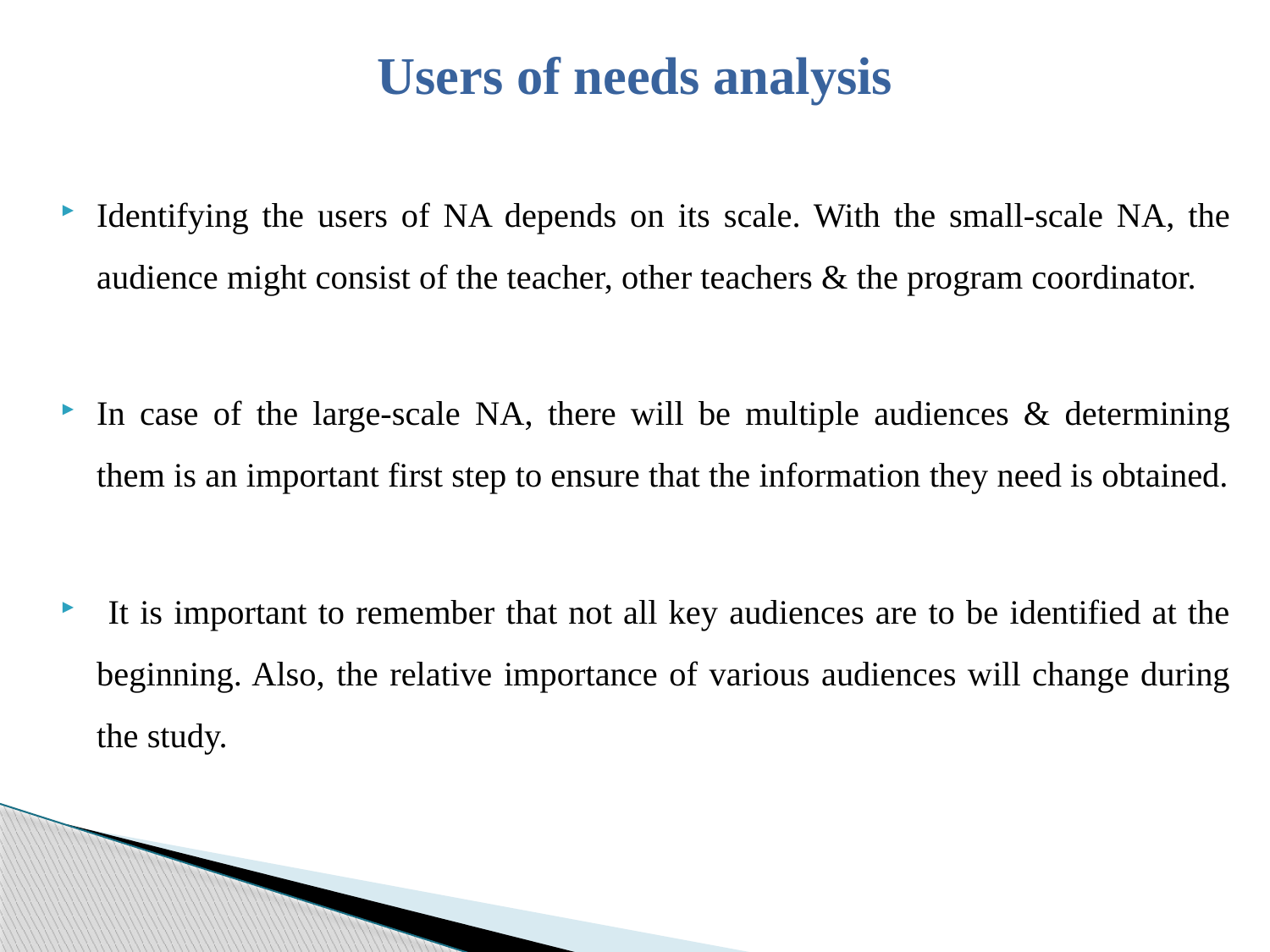

# Users of needs analysis
Identifying the users of NA depends on its scale. With the small-scale NA, the audience might consist of the teacher, other teachers & the program coordinator.

In case of the large-scale NA, there will be multiple audiences & determining them is an important first step to ensure that the information they need is obtained.

 It is important to remember that not all key audiences are to be identified at the beginning. Also, the relative importance of various audiences will change during the study.